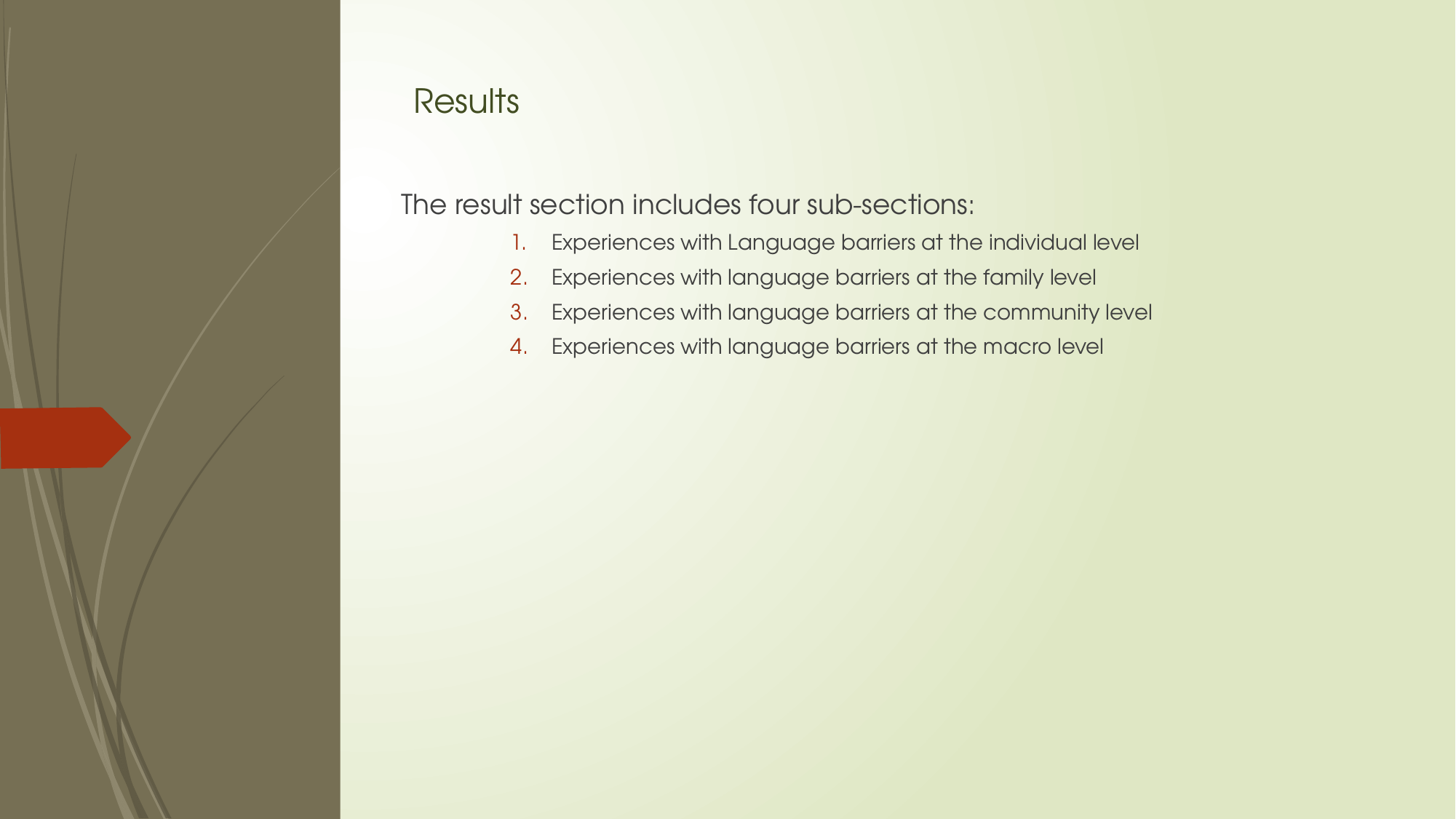

# Results
The result section includes four sub-sections:
Experiences with Language barriers at the individual level
Experiences with language barriers at the family level
Experiences with language barriers at the community level
Experiences with language barriers at the macro level